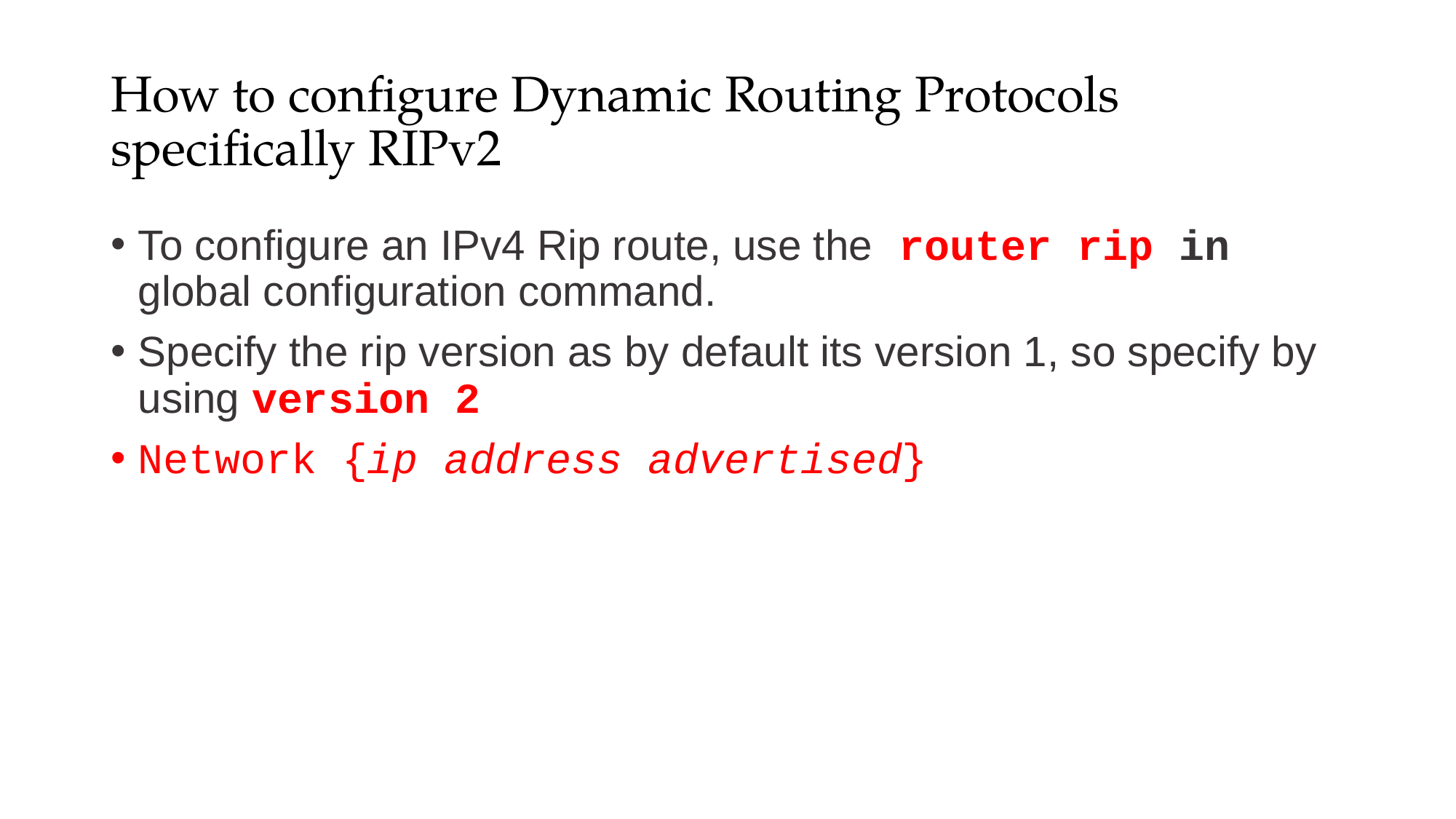

# How to configure Dynamic Routing Protocols specifically RIPv2
To configure an IPv4 Rip route, use the router rip in global configuration command.
Specify the rip version as by default its version 1, so specify by using version 2
Network {ip address advertised}